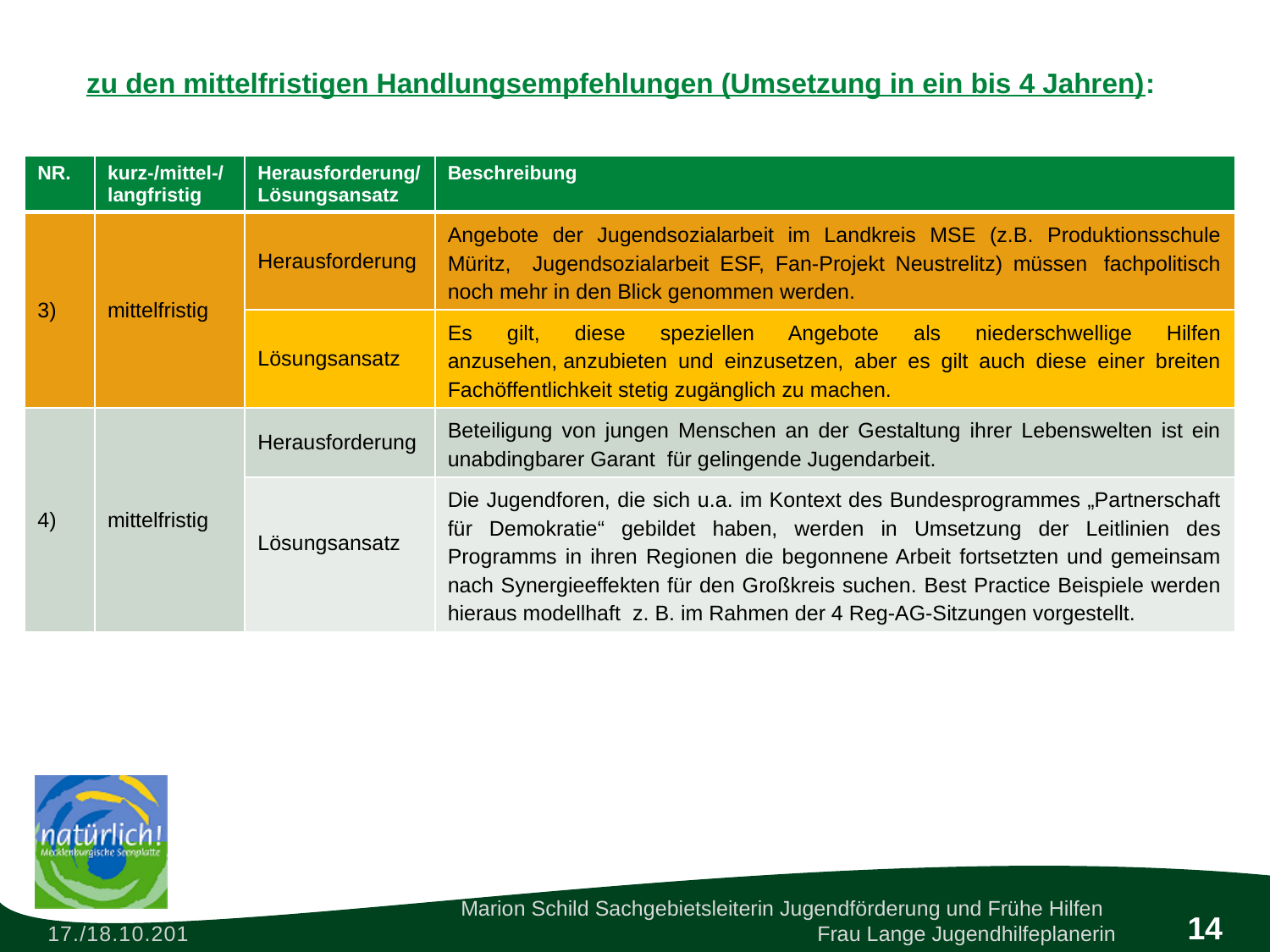

# zu den mittelfristigen Handlungsempfehlungen (Umsetzung in ein bis 4 Jahren):
| NR. | kurz-/mittel-/langfristig | Herausforderung/ Lösungsansatz | Beschreibung |
| --- | --- | --- | --- |
| 3) | mittelfristig | Herausforderung | Angebote der Jugendsozialarbeit im Landkreis MSE (z.B. Produktionsschule Müritz, Jugendsozialarbeit ESF, Fan-Projekt Neustrelitz) müssen  fachpolitisch noch mehr in den Blick genommen werden. |
|  |  | Lösungsansatz | Es gilt, diese speziellen Angebote als niederschwellige Hilfen anzusehen, anzubieten und einzusetzen, aber es gilt auch diese einer breiten Fachöffentlichkeit stetig zugänglich zu machen. |
| 4) | mittelfristig | Herausforderung | Beteiligung von jungen Menschen an der Gestaltung ihrer Lebenswelten ist ein unabdingbarer Garant für gelingende Jugendarbeit. |
|  |  | Lösungsansatz | Die Jugendforen, die sich u.a. im Kontext des Bundesprogrammes „Partnerschaft für Demokratie“ gebildet haben, werden in Umsetzung der Leitlinien des Programms in ihren Regionen die begonnene Arbeit fortsetzten und gemeinsam nach Synergieeffekten für den Großkreis suchen. Best Practice Beispiele werden hieraus modellhaft z. B. im Rahmen der 4 Reg-AG-Sitzungen vorgestellt. |
14
Marion Schild Sachgebietsleiterin Jugendförderung und Frühe Hilfen
Frau Lange Jugendhilfeplanerin
17./18.10.2016